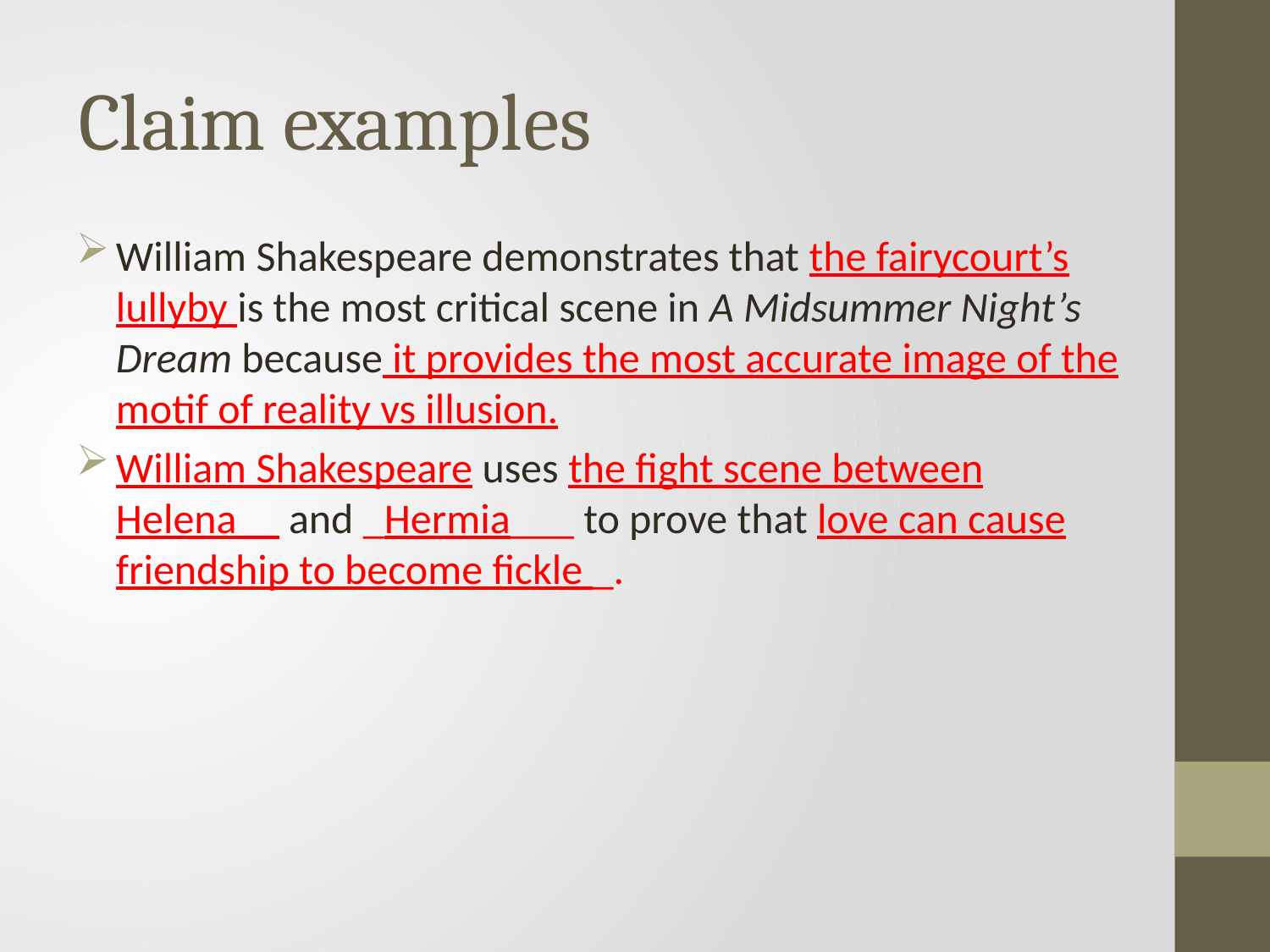

# Claim examples
William Shakespeare demonstrates that the fairycourt’s lullyby is the most critical scene in A Midsummer Night’s Dream because it provides the most accurate image of the motif of reality vs illusion.
William Shakespeare uses the fight scene between Helena__ and _Hermia___ to prove that love can cause friendship to become fickle _.